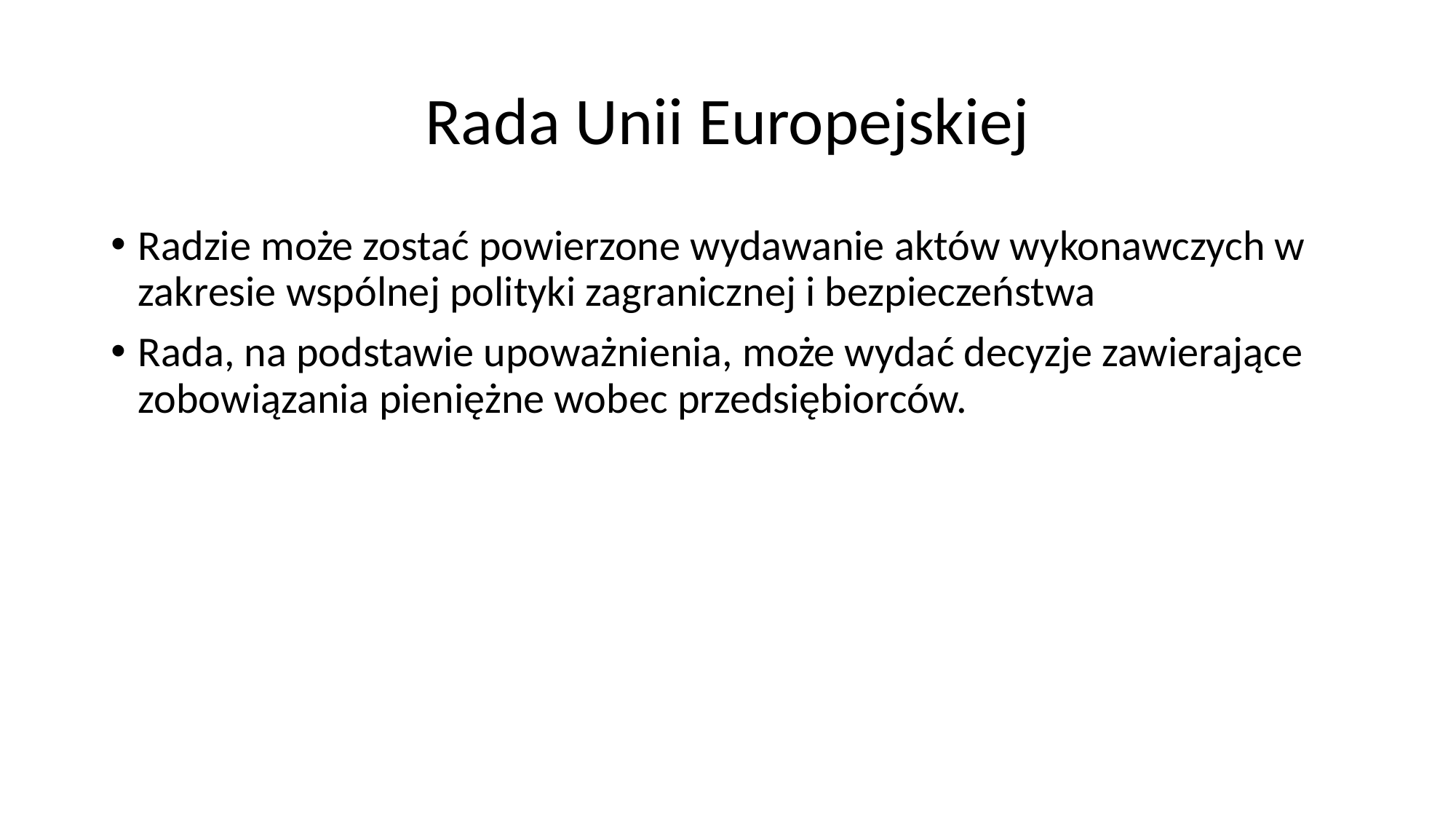

# Rada Unii Europejskiej
Radzie może zostać powierzone wydawanie aktów wykonawczych w zakresie wspólnej polityki zagranicznej i bezpieczeństwa
Rada, na podstawie upoważnienia, może wydać decyzje zawierające zobowiązania pieniężne wobec przedsiębiorców.